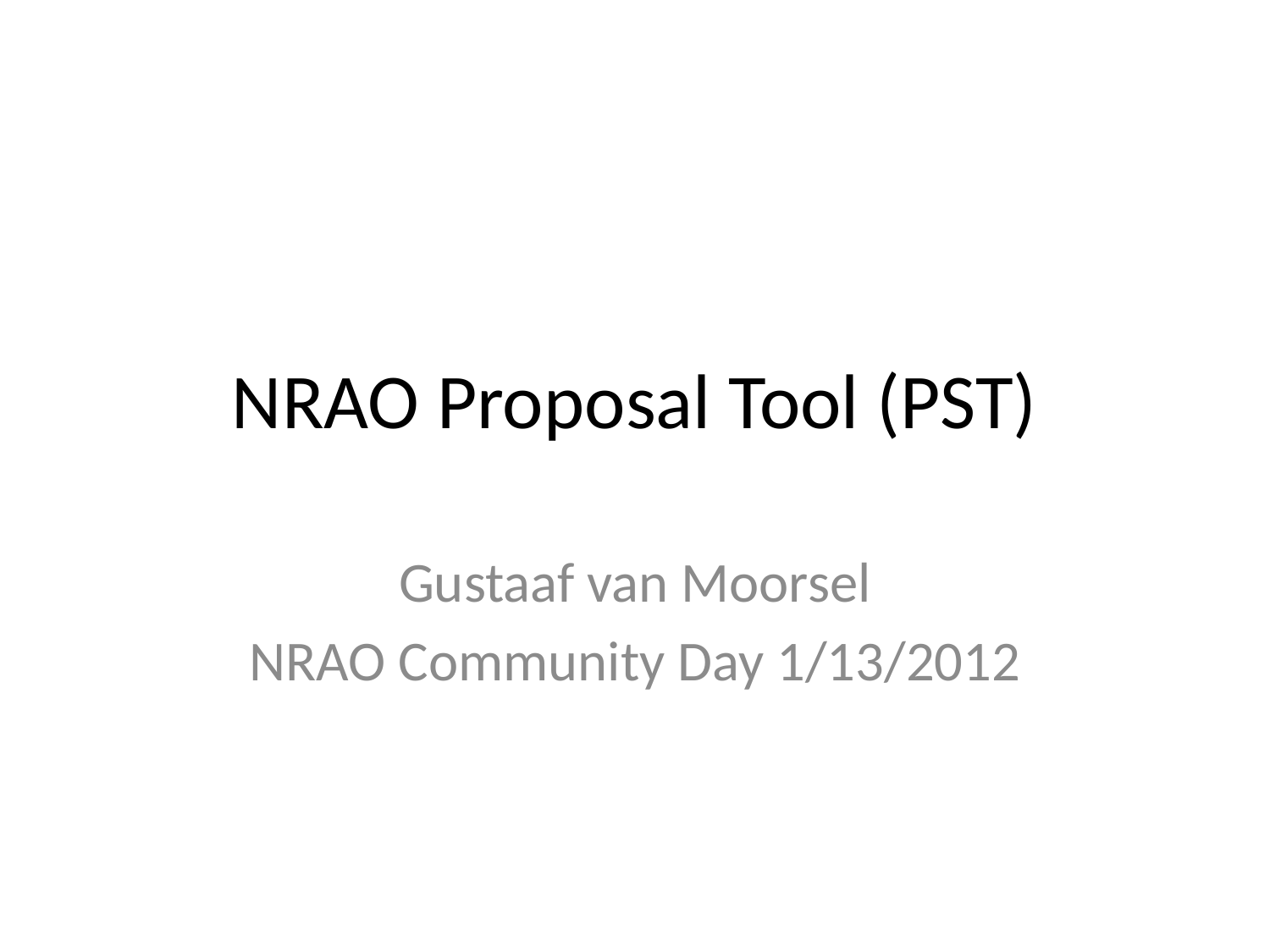

# NRAO Proposal Tool (PST)
Gustaaf van Moorsel
NRAO Community Day 1/13/2012